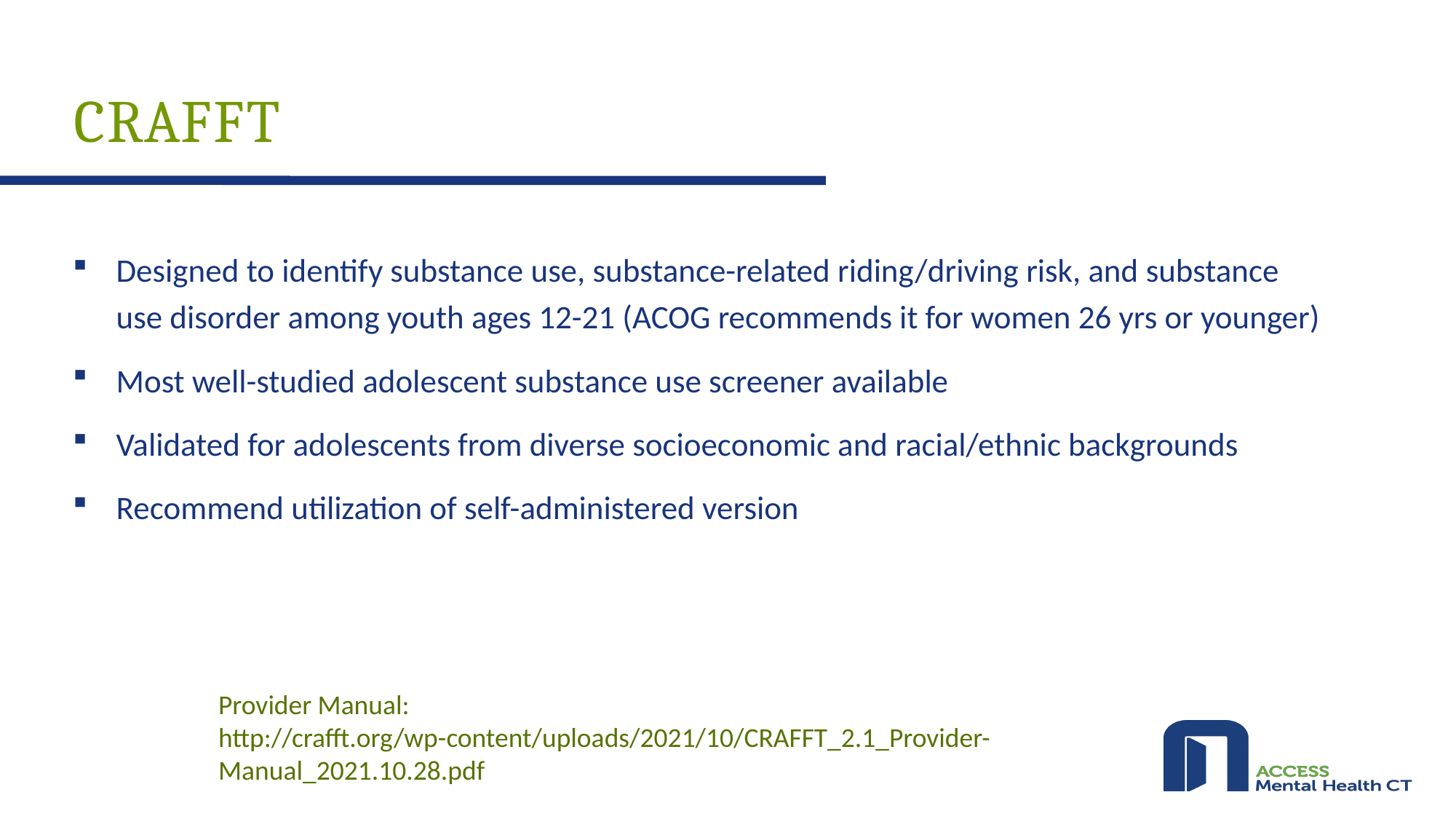

# CRAFFT
Designed to identify substance use, substance-related riding/driving risk, and substance use disorder among youth ages 12-21 (ACOG recommends it for women 26 yrs or younger)
Most well-studied adolescent substance use screener available
Validated for adolescents from diverse socioeconomic and racial/ethnic backgrounds
Recommend utilization of self-administered version
Provider Manual: http://crafft.org/wp-content/uploads/2021/10/CRAFFT_2.1_Provider-Manual_2021.10.28.pdf